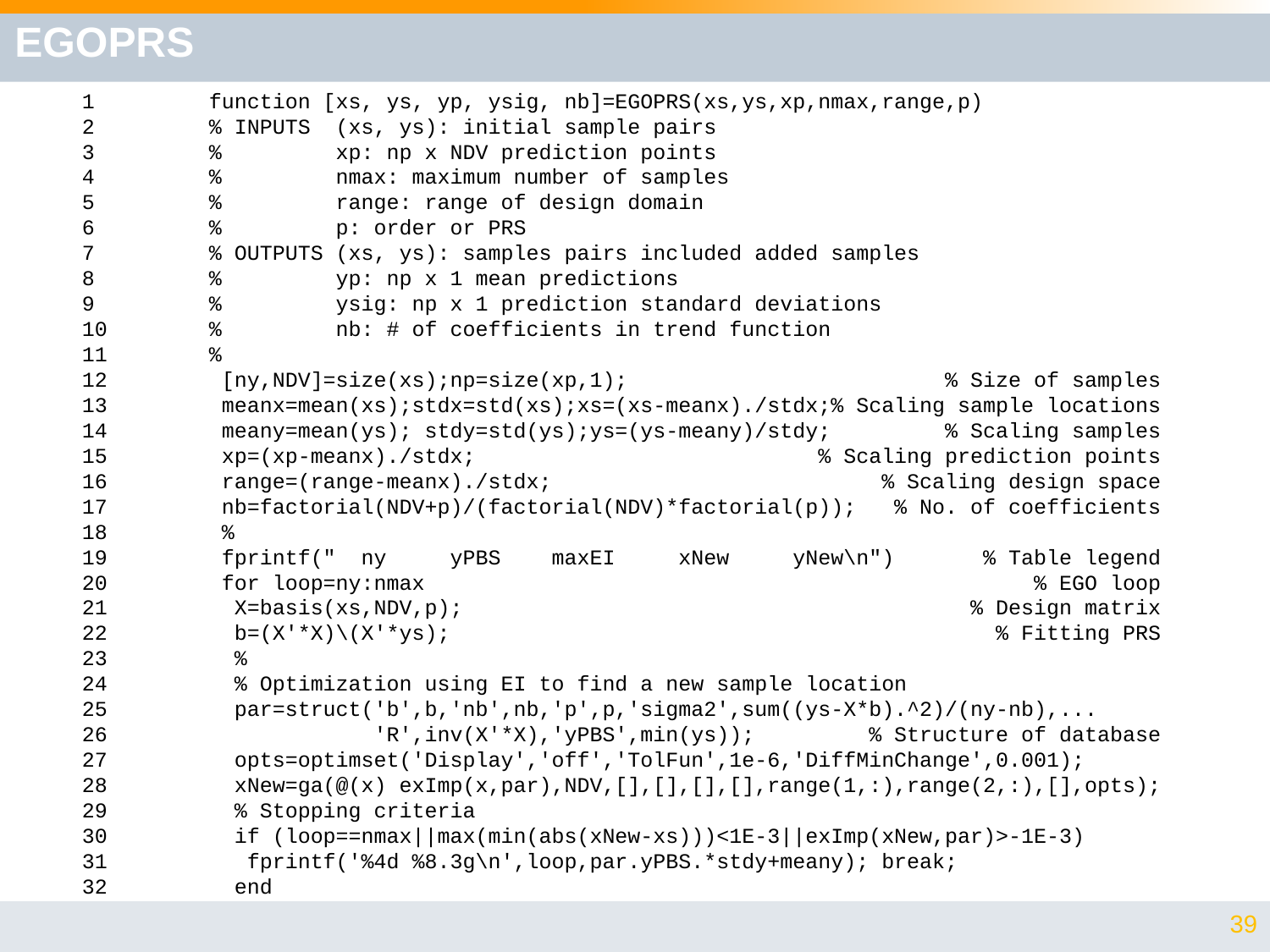

# EGOPRS
1	function [xs, ys, yp, ysig, nb]=EGOPRS(xs,ys,xp,nmax,range,p)
2	% INPUTS  (xs, ys): initial sample pairs
3	%         xp: np x NDV prediction points
4	%         nmax: maximum number of samples
5	%         range: range of design domain
6	%         p: order or PRS
7	% OUTPUTS (xs, ys): samples pairs included added samples
8	%         yp: np x 1 mean predictions
9	%         ysig: np x 1 prediction standard deviations
10	%         nb: # of coefficients in trend function
11	%
12	 [ny,NDV]=size(xs);np=size(xp,1);                         % Size of samples
13	 meanx=mean(xs);stdx=std(xs);xs=(xs-meanx)./stdx;% Scaling sample locations
14	 meany=mean(ys); stdy=std(ys);ys=(ys-meany)/stdy;         % Scaling samples
15	 xp=(xp-meanx)./stdx;                           % Scaling prediction points
16	 range=(range-meanx)./stdx;                          % Scaling design space
17	 nb=factorial(NDV+p)/(factorial(NDV)*factorial(p));   % No. of coefficients
18	 %
19	 fprintf("  ny     yPBS    maxEI     xNew     yNew\n")       % Table legend
20	 for loop=ny:nmax                                                % EGO loop
21	  X=basis(xs,NDV,p);                                        % Design matrix
22	  b=(X'*X)\(X'*ys);                                           % Fitting PRS
23	  %
24	  % Optimization using EI to find a new sample location
25	  par=struct('b',b,'nb',nb,'p',p,'sigma2',sum((ys-X*b).^2)/(ny-nb),...
26	             'R',inv(X'*X),'yPBS',min(ys));         % Structure of database
27	  opts=optimset('Display','off','TolFun',1e-6,'DiffMinChange',0.001);
28	  xNew=ga(@(x) exImp(x,par),NDV,[],[],[],[],range(1,:),range(2,:),[],opts);
29	  % Stopping criteria
30	  if (loop==nmax||max(min(abs(xNew-xs)))<1E-3||exImp(xNew,par)>-1E-3)
31	   fprintf('%4d %8.3g\n',loop,par.yPBS.*stdy+meany); break;
32	  end